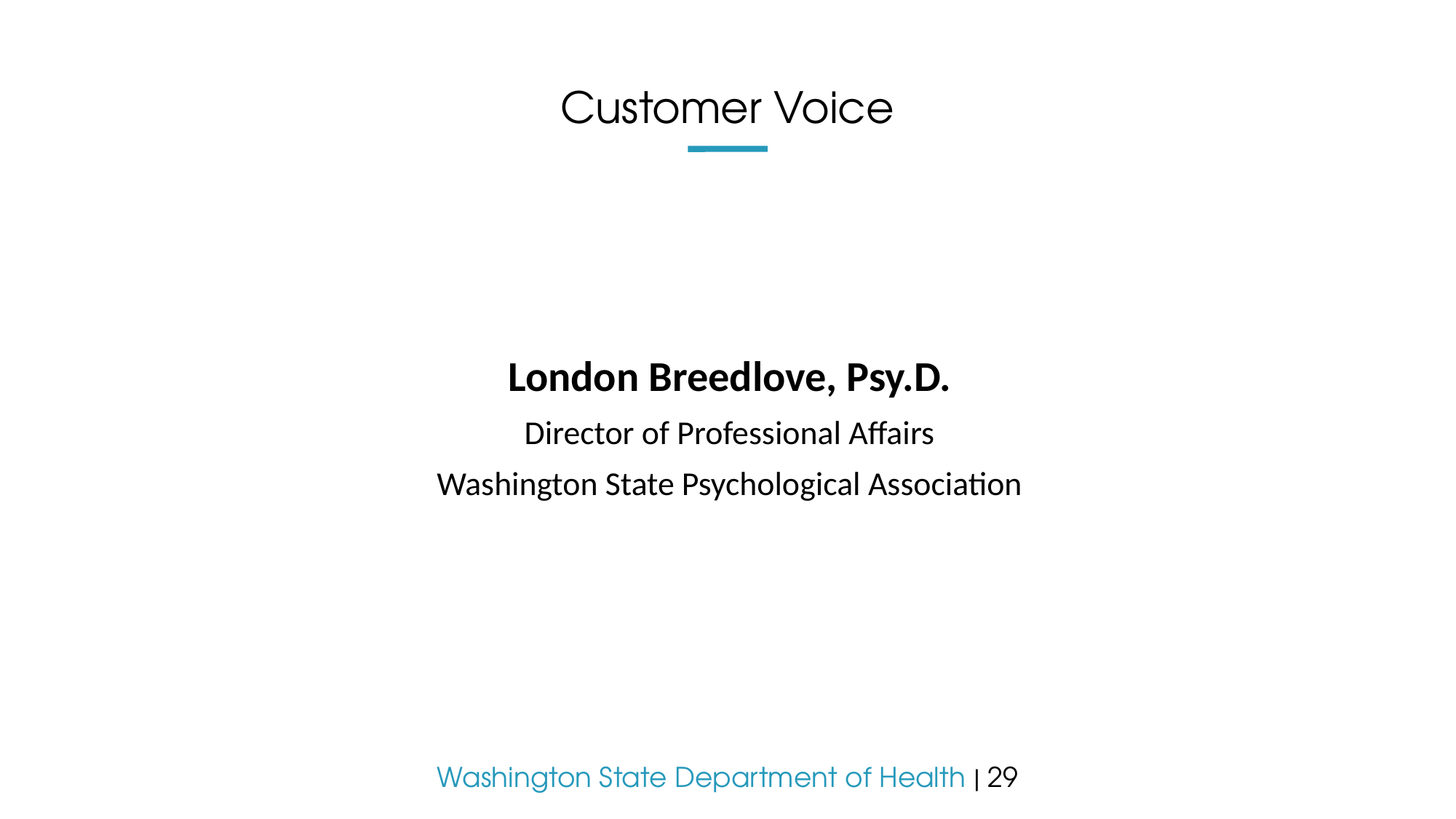

# Customer Voice

London Breedlove, Psy.D.
Director of Professional Affairs
Washington State Psychological Association